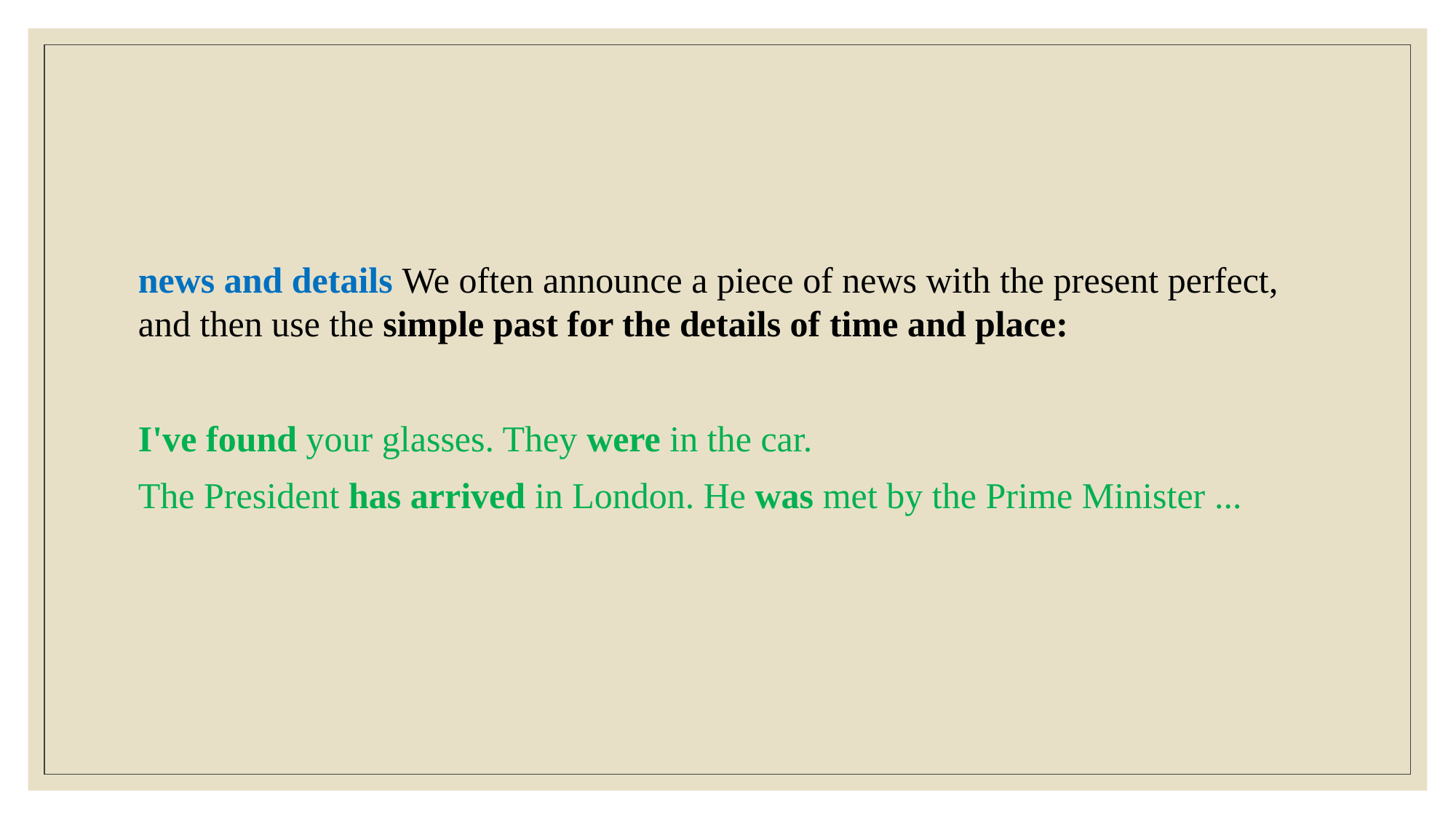

news and details We often announce a piece of news with the present perfect, and then use the simple past for the details of time and place:

I've found your glasses. They were in the car.
The President has arrived in London. He was met by the Prime Minister ...